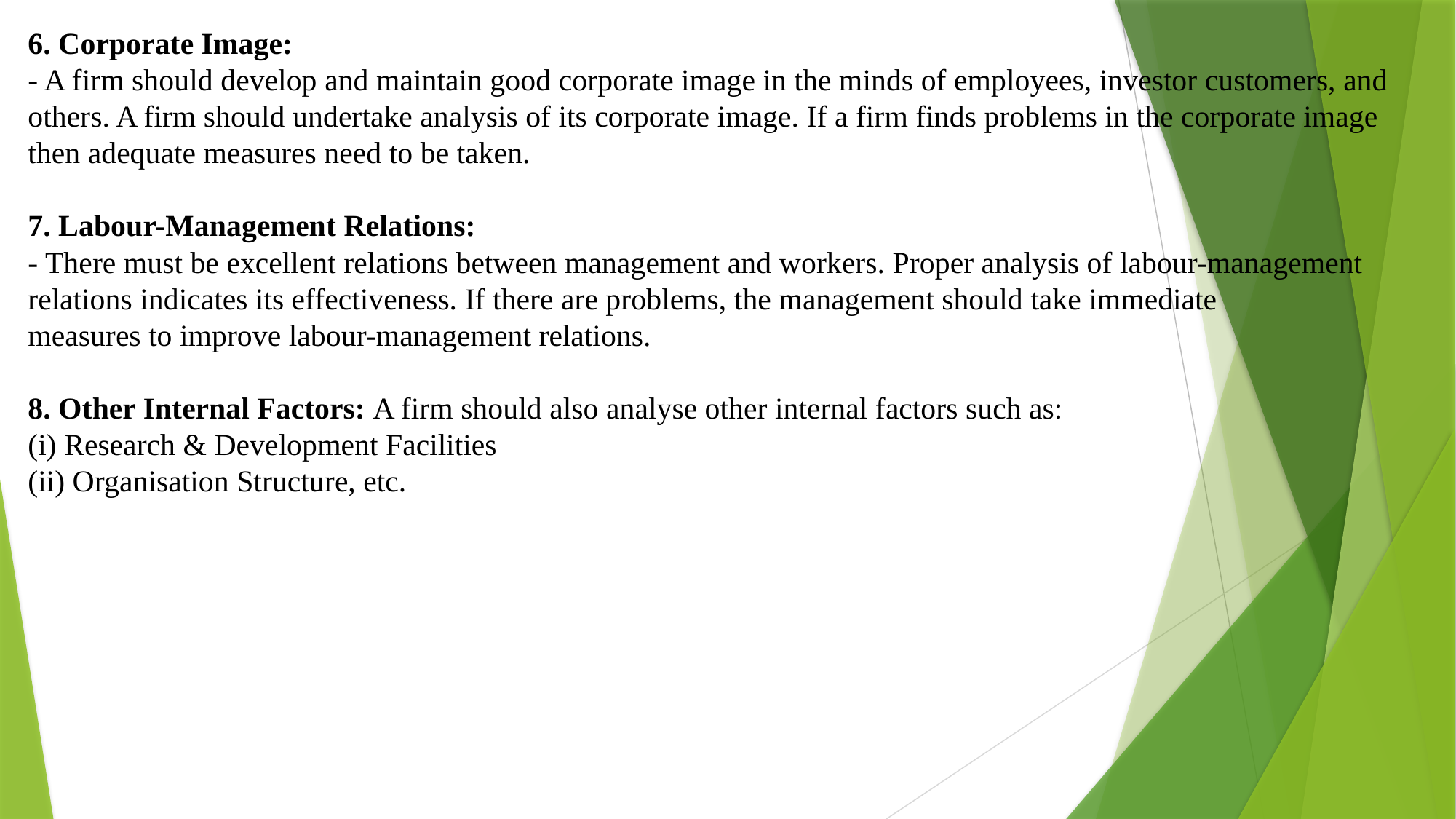

6. Corporate Image:
- A firm should develop and maintain good corporate image in the minds of employees, investor customers, and others. A firm should undertake analysis of its corporate image. If a firm finds problems in the corporate image then adequate measures need to be taken.
7. Labour-Management Relations:
- There must be excellent relations between management and workers. Proper analysis of labour-management relations indicates its effectiveness. If there are problems, the management should take immediate
measures to improve labour-management relations.
8. Other Internal Factors: A firm should also analyse other internal factors such as:
(i) Research & Development Facilities
(ii) Organisation Structure, etc.